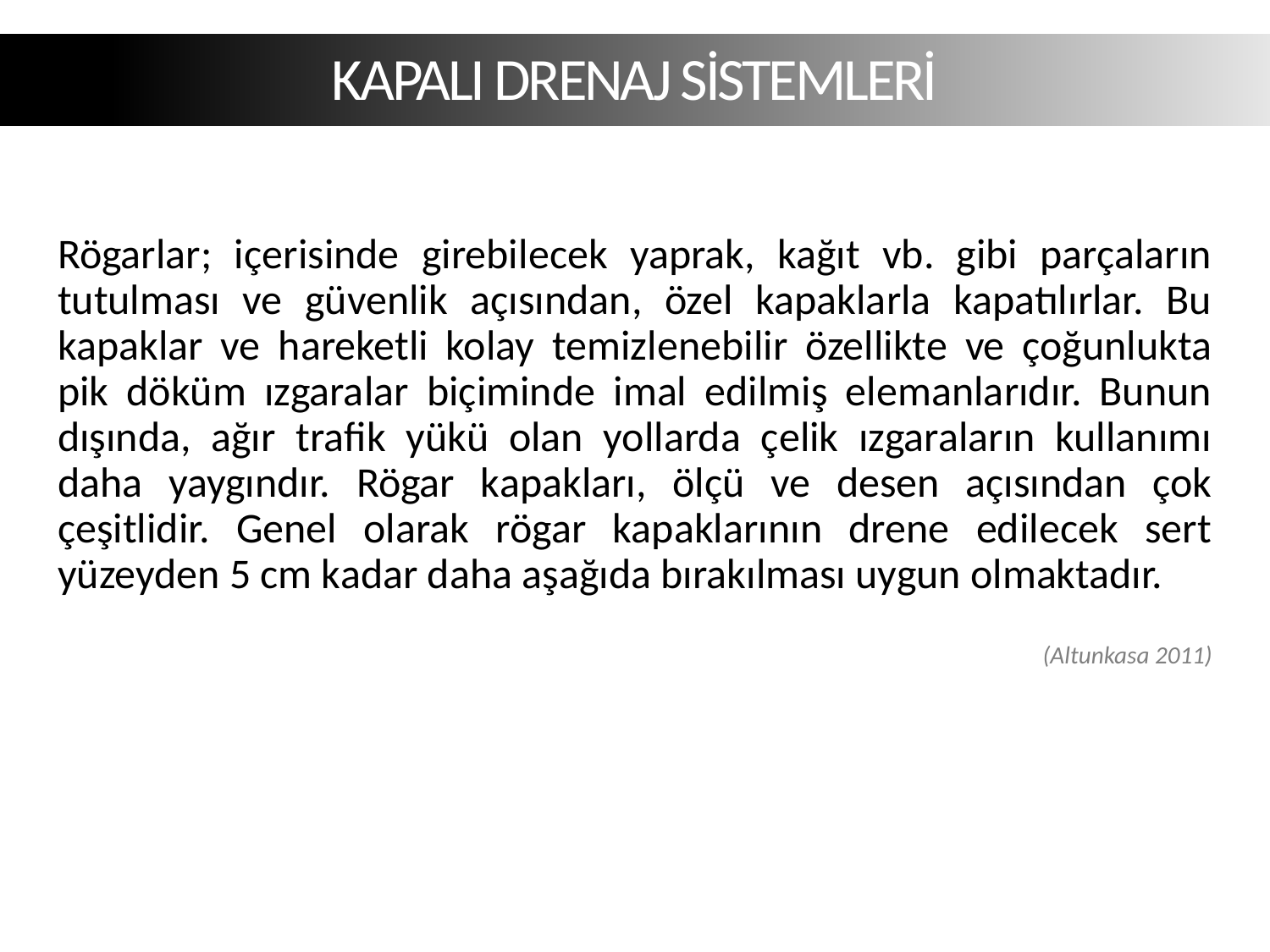

KAPALI DRENAJ SİSTEMLERİ

Rögarlar; içerisinde girebilecek yaprak, kağıt vb. gibi parçaların tutulması ve güvenlik açısından, özel kapaklarla kapatılırlar. Bu kapaklar ve hareketli kolay temizlenebilir özellikte ve çoğunlukta pik döküm ızgaralar biçiminde imal edilmiş elemanlarıdır. Bunun dışında, ağır trafik yükü olan yollarda çelik ızgaraların kullanımı daha yaygındır. Rögar kapakları, ölçü ve desen açısından çok çeşitlidir. Genel olarak rögar kapaklarının drene edilecek sert yüzeyden 5 cm kadar daha aşağıda bırakılması uygun olmaktadır.

(Altunkasa 2011)